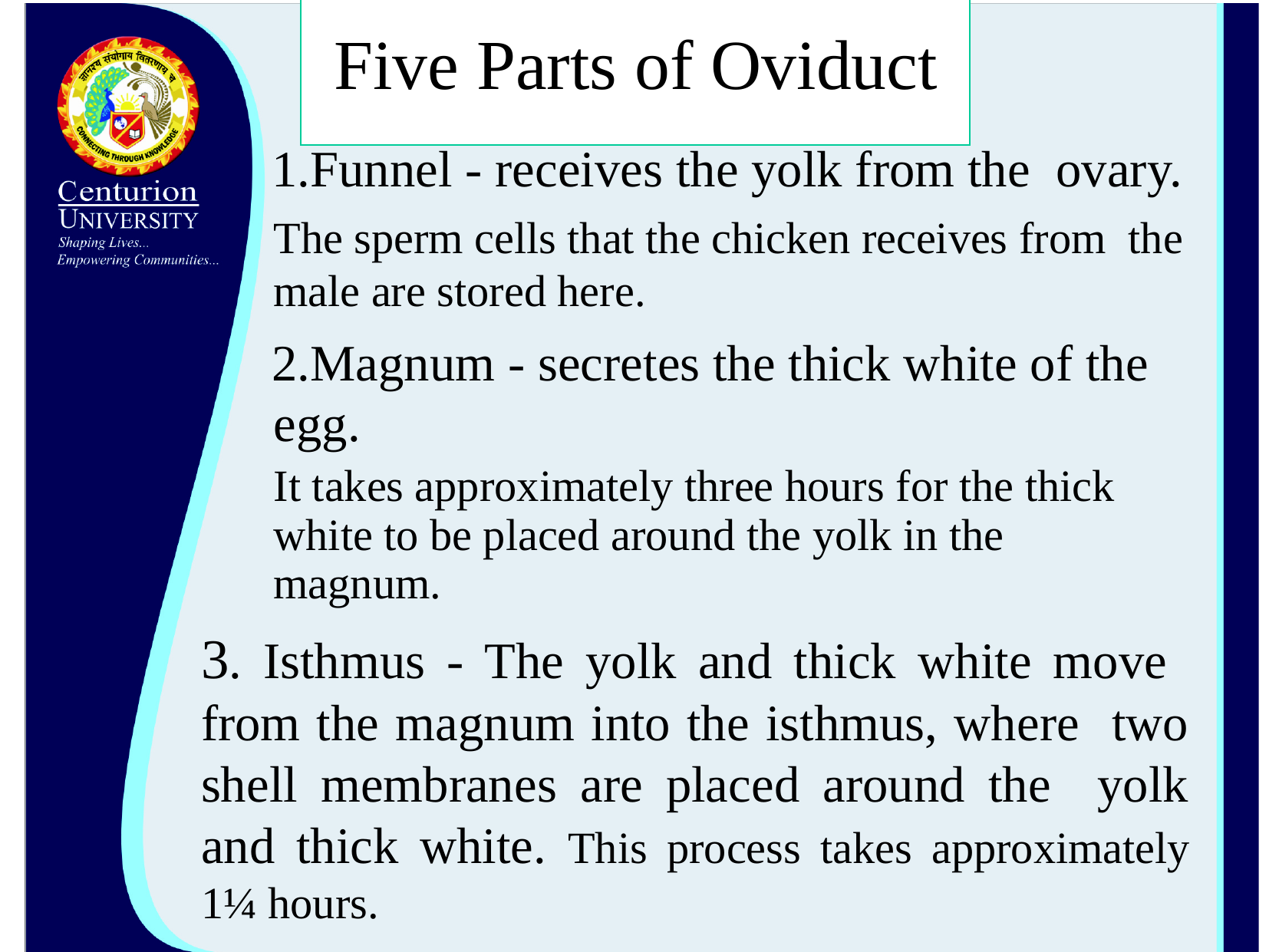

# Five Parts of Oviduct
Funnel - receives the yolk from the  ovary.
The sperm cells that the chicken receives from  the male are stored here.
Magnum - secretes the thick white of the  egg.
It takes approximately three hours for the thick  white to be placed around the yolk in the  magnum.
3. Isthmus - The yolk and thick white move  from the magnum into the isthmus, where  two shell membranes are placed around the  yolk and thick white. This process takes approximately 1¼ hours.